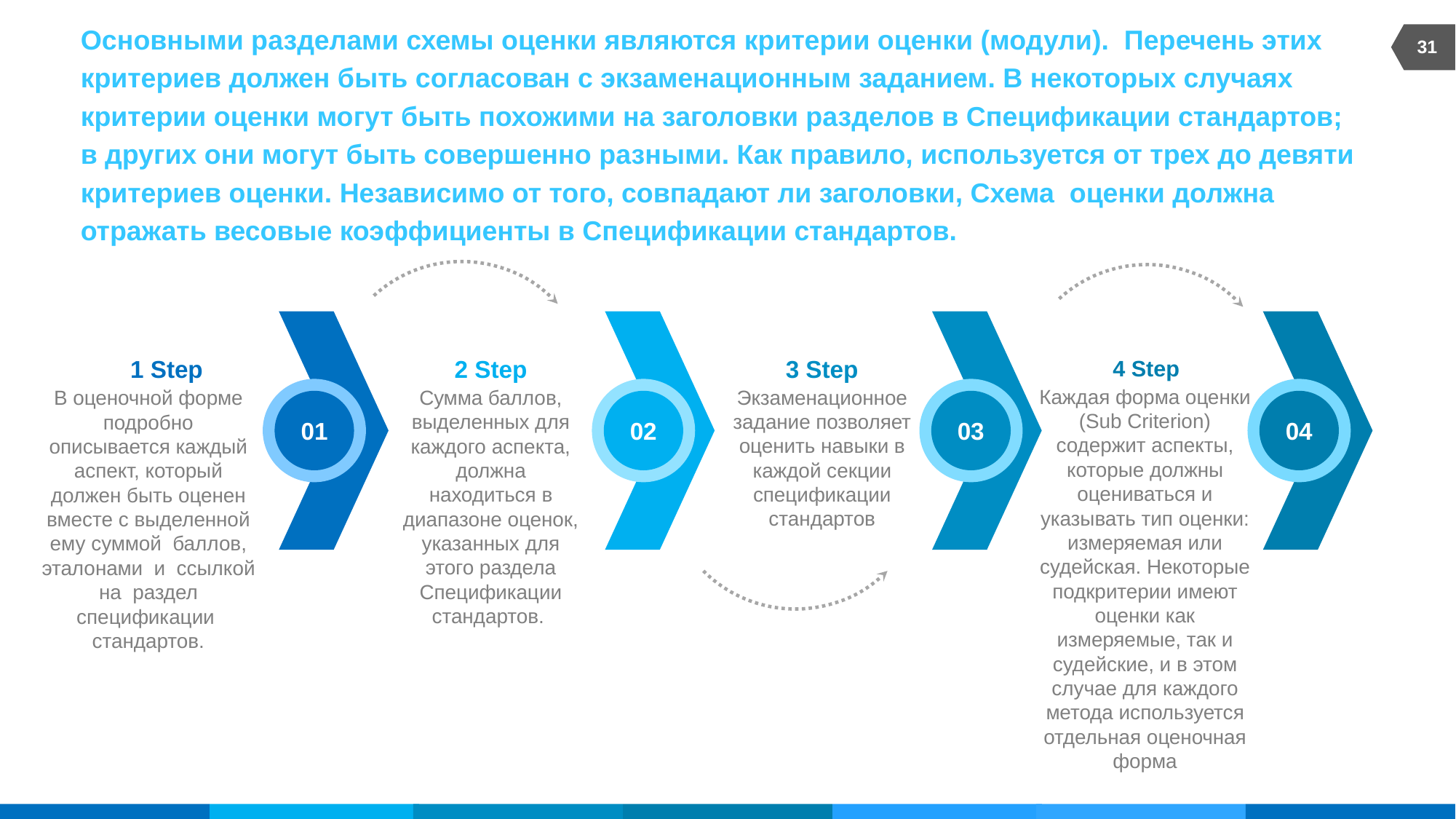

31
Основными разделами схемы оценки являются критерии оценки (модули).  Перечень этих
критериев должен быть согласован с экзаменационным заданием. В некоторых случаях
критерии оценки могут быть похожими на заголовки разделов в Спецификации стандартов;
в других они могут быть совершенно разными. Как правило, используется от трех до девяти
критериев оценки. Независимо от того, совпадают ли заголовки, Схема  оценки должна
отражать весовые коэффициенты в Спецификации стандартов.

1 Step
В оценочной форме подробно описывается каждый аспект, который должен быть оценен вместе с выделенной ему суммой  баллов, эталонами  и  ссылкой  на  раздел  спецификации  стандартов.
2 Step
Сумма баллов, выделенных для каждого аспекта, должна находиться в диапазоне оценок, указанных для этого раздела Спецификации стандартов.
3 Step
Экзаменационное задание позволяет оценить навыки в каждой секции спецификации стандартов
4 Step
Каждая форма оценки (Sub Criterion) содержит аспекты, которые должны оцениваться и указывать тип оценки: измеряемая или судейская. Некоторые подкритерии имеют оценки как измеряемые, так и судейские, и в этом случае для каждого метода используется отдельная оценочная форма

01

02

03

04